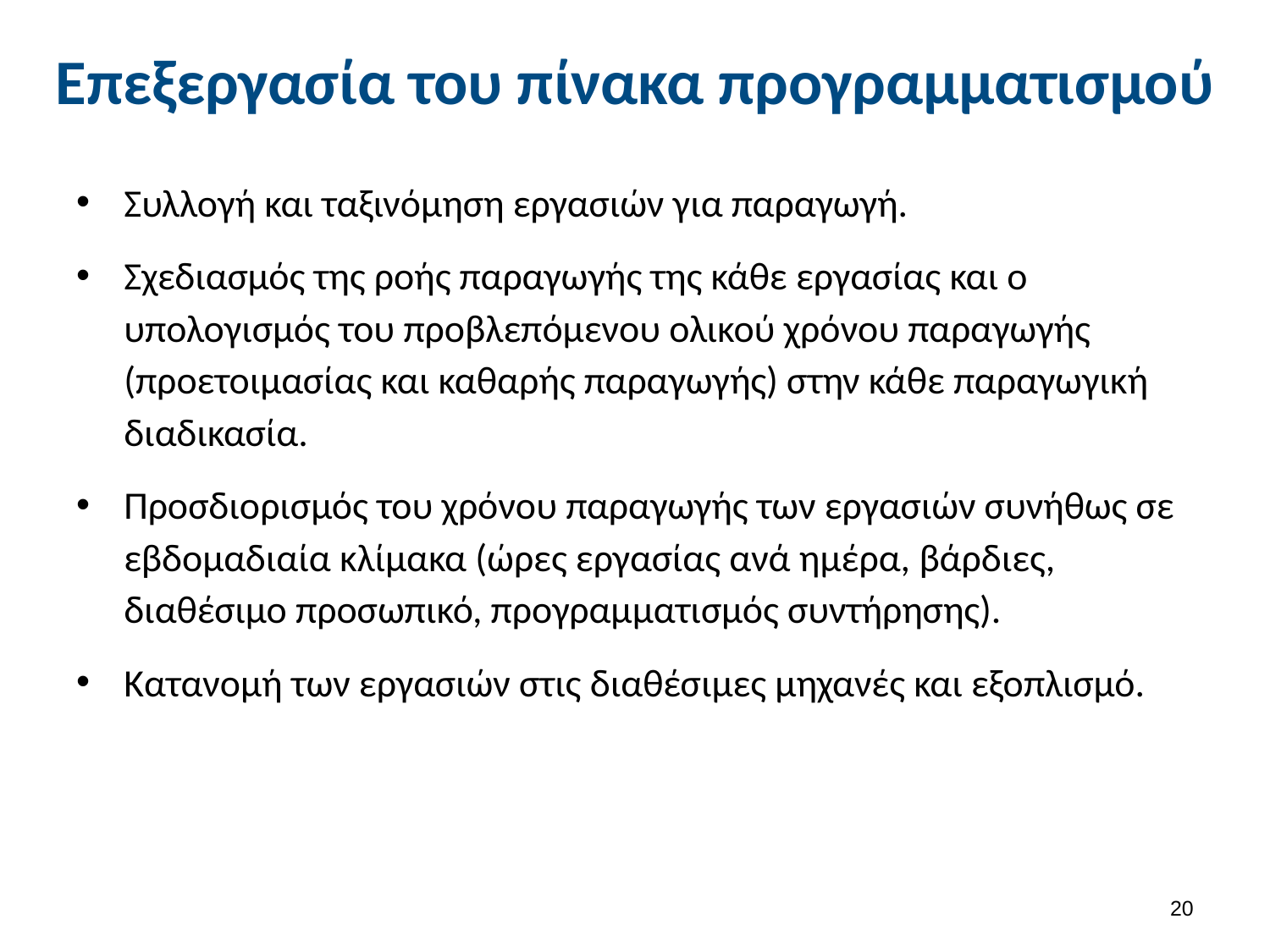

# Επεξεργασία του πίνακα προγραμματισμού
Συλλογή και ταξινόμηση εργασιών για παραγωγή.
Σχεδιασμός της ροής παραγωγής της κάθε εργασίας και ο υπολογισμός του προβλεπόμενου ολικού χρόνου παραγωγής (προετοιμασίας και καθαρής παραγωγής) στην κάθε παραγωγική διαδικασία.
Προσδιορισμός του χρόνου παραγωγής των εργασιών συνήθως σε εβδομαδιαία κλίμακα (ώρες εργασίας ανά ημέρα, βάρδιες, διαθέσιμο προσωπικό, προγραμματισμός συντήρησης).
Κατανομή των εργασιών στις διαθέσιμες μηχανές και εξοπλισμό.
20